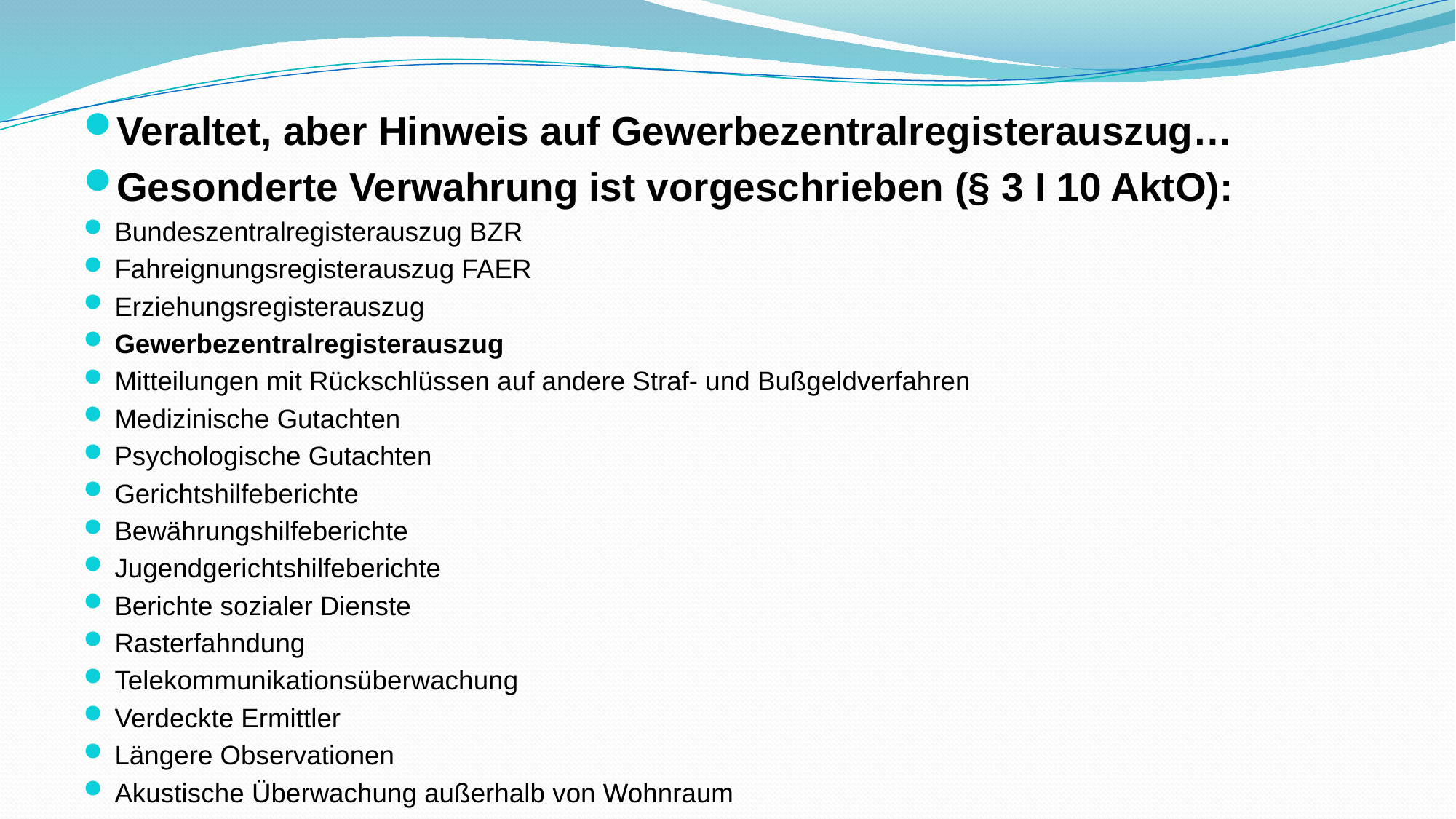

Veraltet, aber Hinweis auf Gewerbezentralregisterauszug…
Gesonderte Verwahrung ist vorgeschrieben (§ 3 I 10 AktO):
Bundeszentralregisterauszug BZR
Fahreignungsregisterauszug FAER
Erziehungsregisterauszug
Gewerbezentralregisterauszug
Mitteilungen mit Rückschlüssen auf andere Straf- und Bußgeldverfahren
Medizinische Gutachten
Psychologische Gutachten
Gerichtshilfeberichte
Bewährungshilfeberichte
Jugendgerichtshilfeberichte
Berichte sozialer Dienste
Rasterfahndung
Telekommunikationsüberwachung
Verdeckte Ermittler
Längere Observationen
Akustische Überwachung außerhalb von Wohnraum